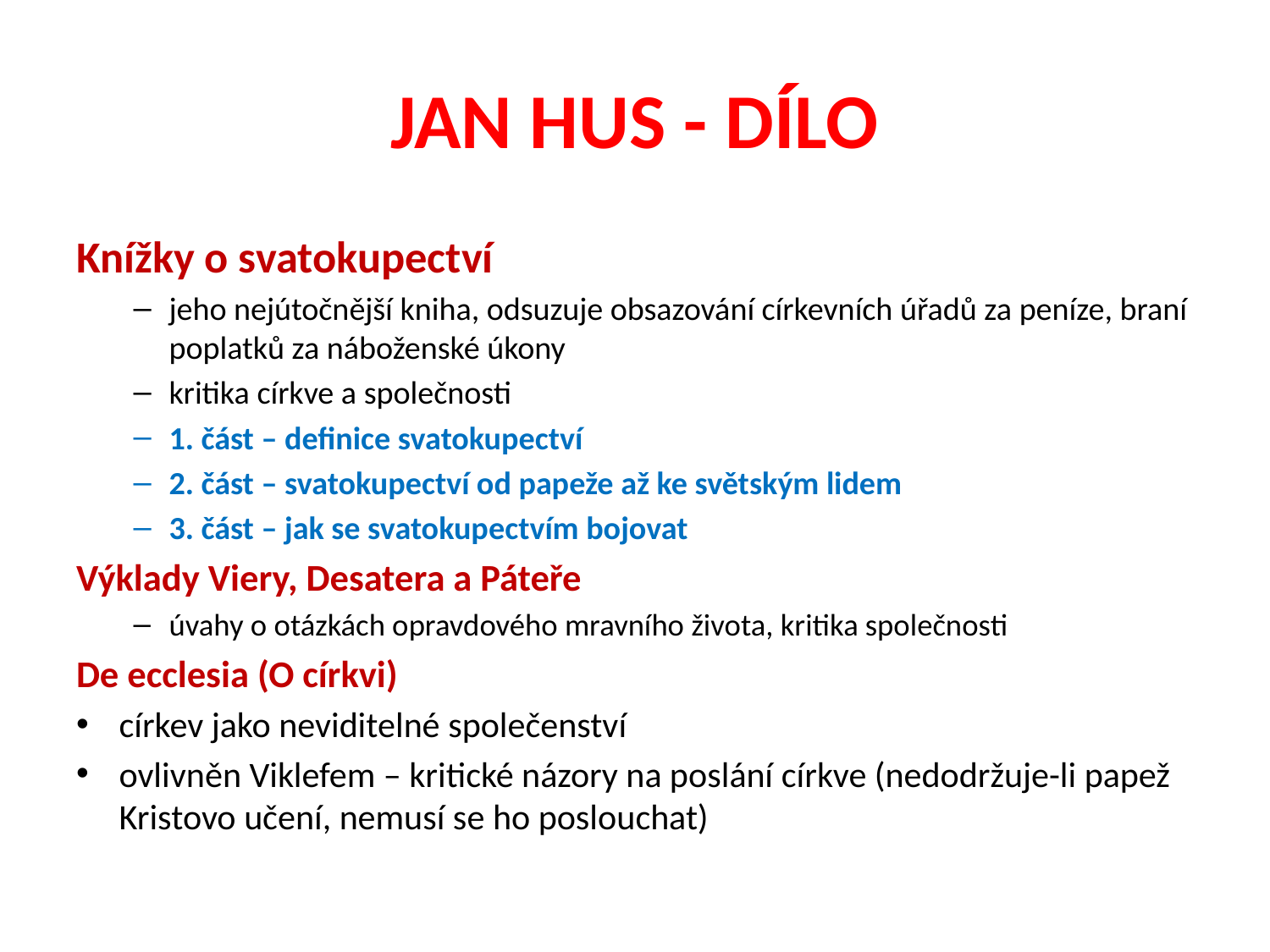

# JAN HUS - DÍLO
Knížky o svatokupectví
jeho nejútočnější kniha, odsuzuje obsazování církevních úřadů za peníze, braní poplatků za náboženské úkony
kritika církve a společnosti
1. část – definice svatokupectví
2. část – svatokupectví od papeže až ke světským lidem
3. část – jak se svatokupectvím bojovat
Výklady Viery, Desatera a Páteře
úvahy o otázkách opravdového mravního života, kritika společnosti
De ecclesia (O církvi)
církev jako neviditelné společenství
ovlivněn Viklefem – kritické názory na poslání církve (nedodržuje-li papež Kristovo učení, nemusí se ho poslouchat)